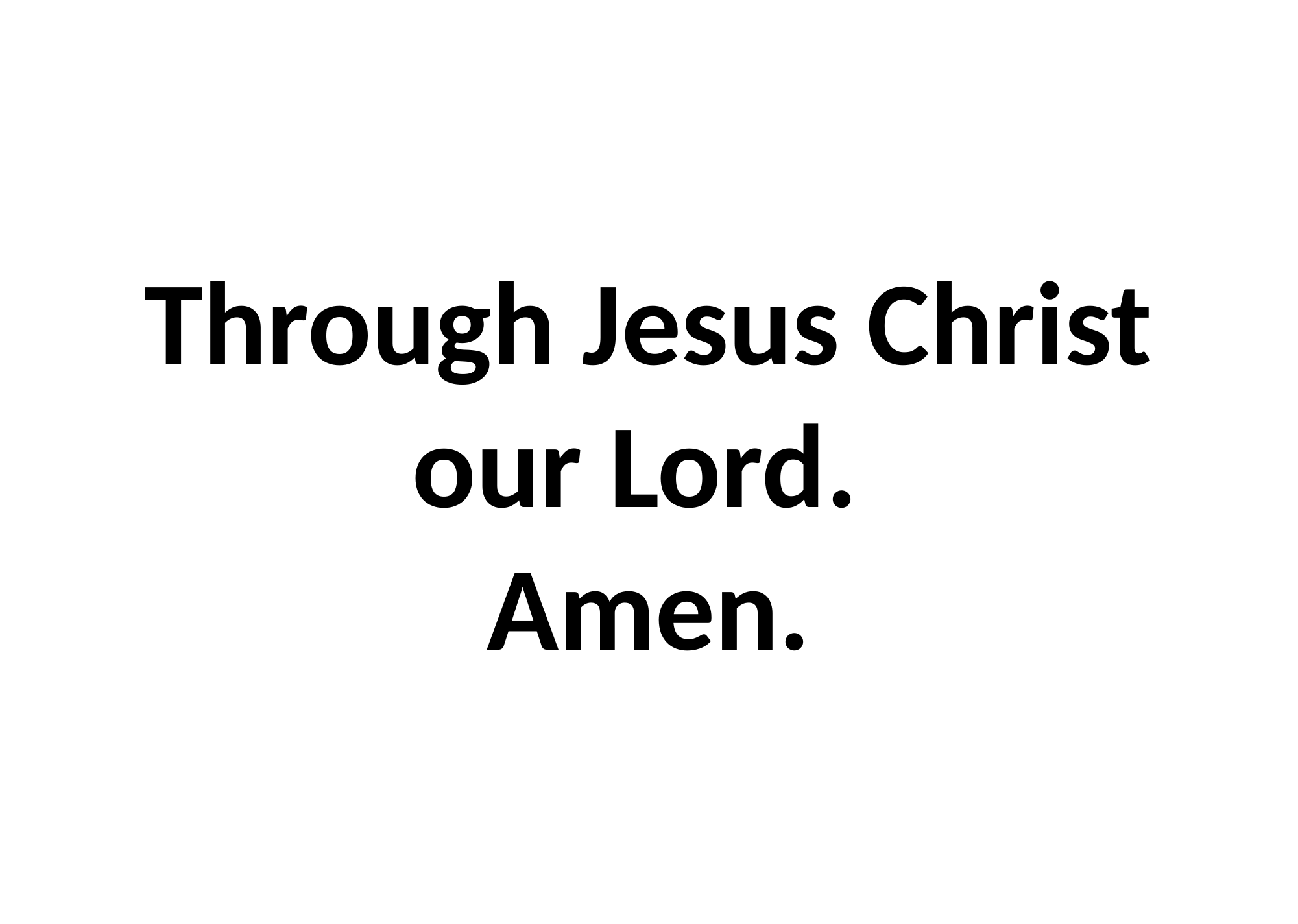

# Through Jesus Christ our Lord. Amen.